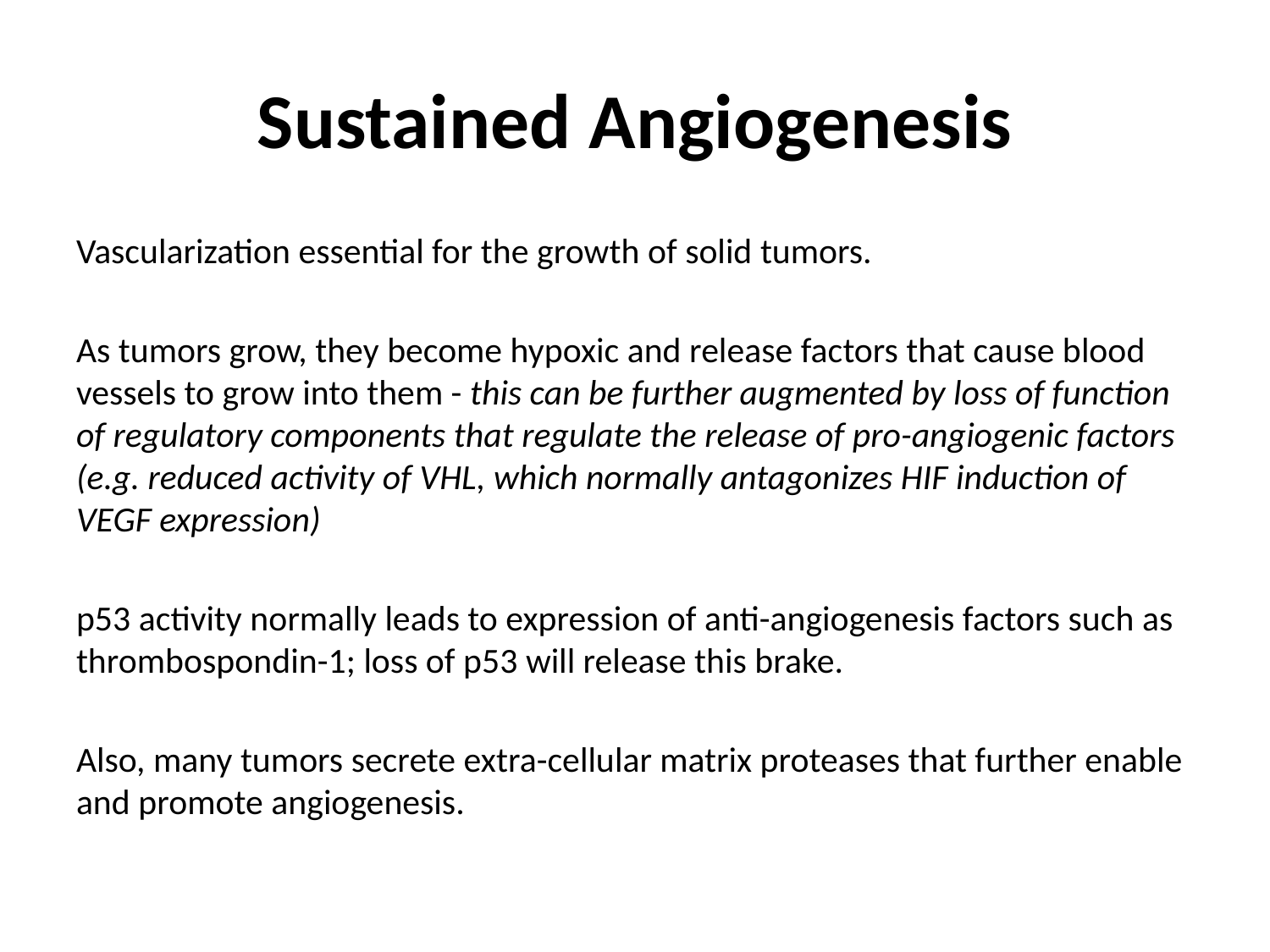

# Sustained Angiogenesis
Vascularization essential for the growth of solid tumors.

As tumors grow, they become hypoxic and release factors that cause blood vessels to grow into them - this can be further augmented by loss of function of regulatory components that regulate the release of pro-angiogenic factors  (e.g. reduced activity of VHL, which normally antagonizes HIF induction of VEGF expression)

p53 activity normally leads to expression of anti-angiogenesis factors such as thrombospondin-1; loss of p53 will release this brake.

Also, many tumors secrete extra-cellular matrix proteases that further enable and promote angiogenesis.